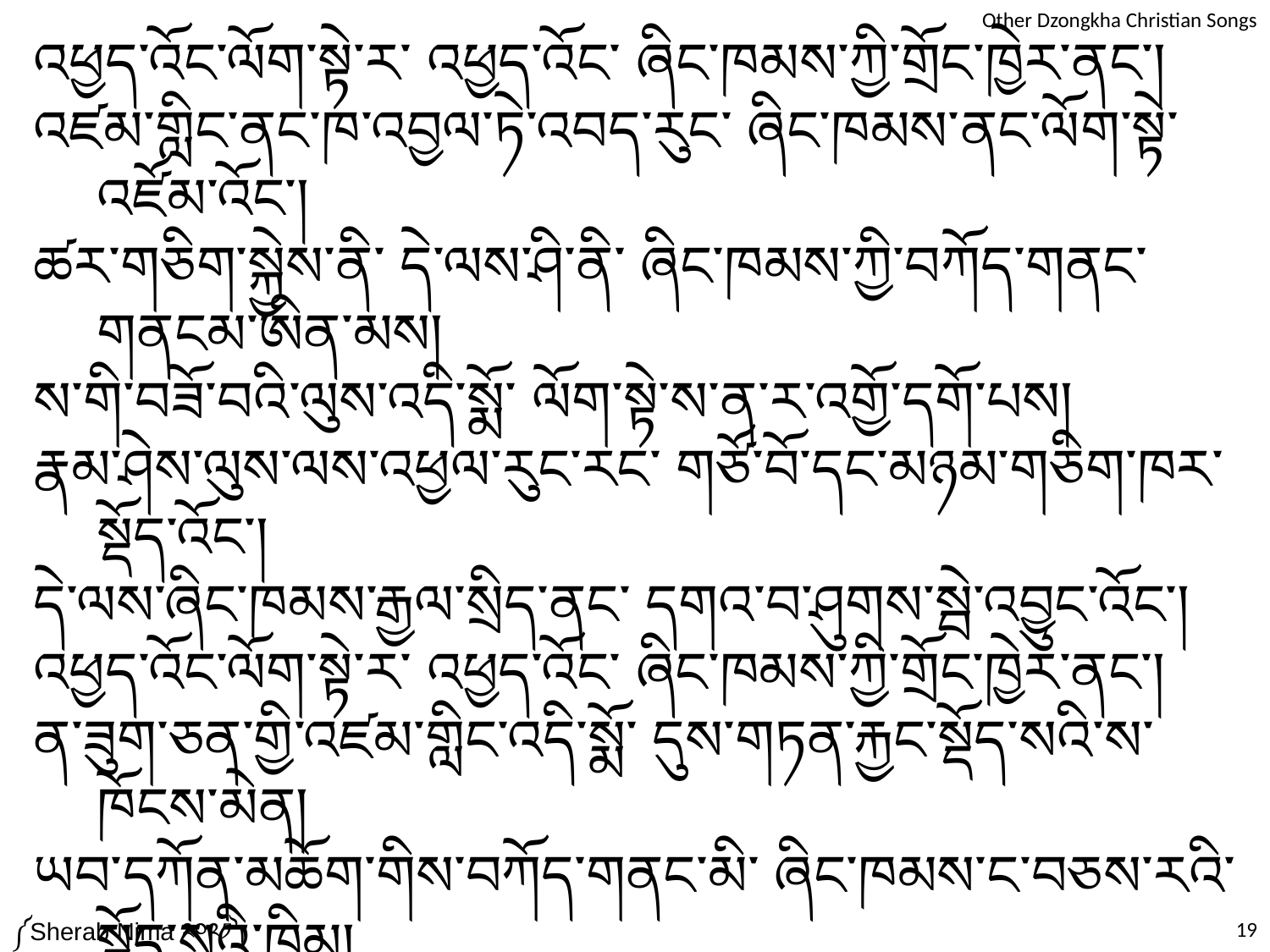

འཕྱད་འོང་ལོག་སྟེ་ར་ འཕྱད་འོང་ ཞིང་ཁམས་ཀྱི་གྲོང་ཁྱེར་ནང་།
འཛམ་གླིང་ནང་ཁ་འབྱལ་ཏེ་འབད་རུང་ ཞིང་ཁམས་ནང་ལོག་སྟེ་འཛོམ་འོང་།
ཚར་གཅིག་སྐྱེས་ནི་ དེ་ལས་ཤི་ནི་ ཞིང་ཁམས་ཀྱི་བཀོད་གནང་གནངམ་ཨིན་མས།
ས་གི་བཟོ་བའི་ལུས་འདི་སྨོ་ ལོག་སྟེ་ས་ན་ར་འགྱོ་དགོ་པས།
རྣམ་ཤེས་ལུས་ལས་འཕྱལ་རུང་རང་ གཙོ་བོ་དང་མཉམ་གཅིག་ཁར་སྡོད་འོང་།
དེ་ལས་ཞིང་ཁམས་རྒྱལ་སྲིད་ནང་ དགའ་བ་ཤུགས་སྦེ་འབྱུང་འོང་།
འཕྱད་འོང་ལོག་སྟེ་ར་ འཕྱད་འོང་ ཞིང་ཁམས་ཀྱི་གྲོང་ཁྱེར་ནང་།
ན་ཟུག་ཅན་གྱི་འཛམ་གླིང་འདི་སྨོ་ དུས་གཏན་རྐྱང་སྡོད་སའི་ས་ཁོངས་མེན།
ཡབ་དཀོན་མཆོག་གིས་བཀོད་གནང་མི་ ཞིང་ཁམས་ང་བཅས་རའི་སྡོད་སའི་ཁྱིམ།
དེ་ནང་འཆི་བ་རྩ་ལས་མེད་ དེ་ནང་འཁྲུལ་བ་རྩ་ལས་མེད།
དེ་ནང་སྐྱོ་བ་རྩ་ལས་མེད་ དེ་ནང་ན་ཟུག་རྩ་ལས་མེད།
༼Sherab Nima ༢༠༢༡༽
19